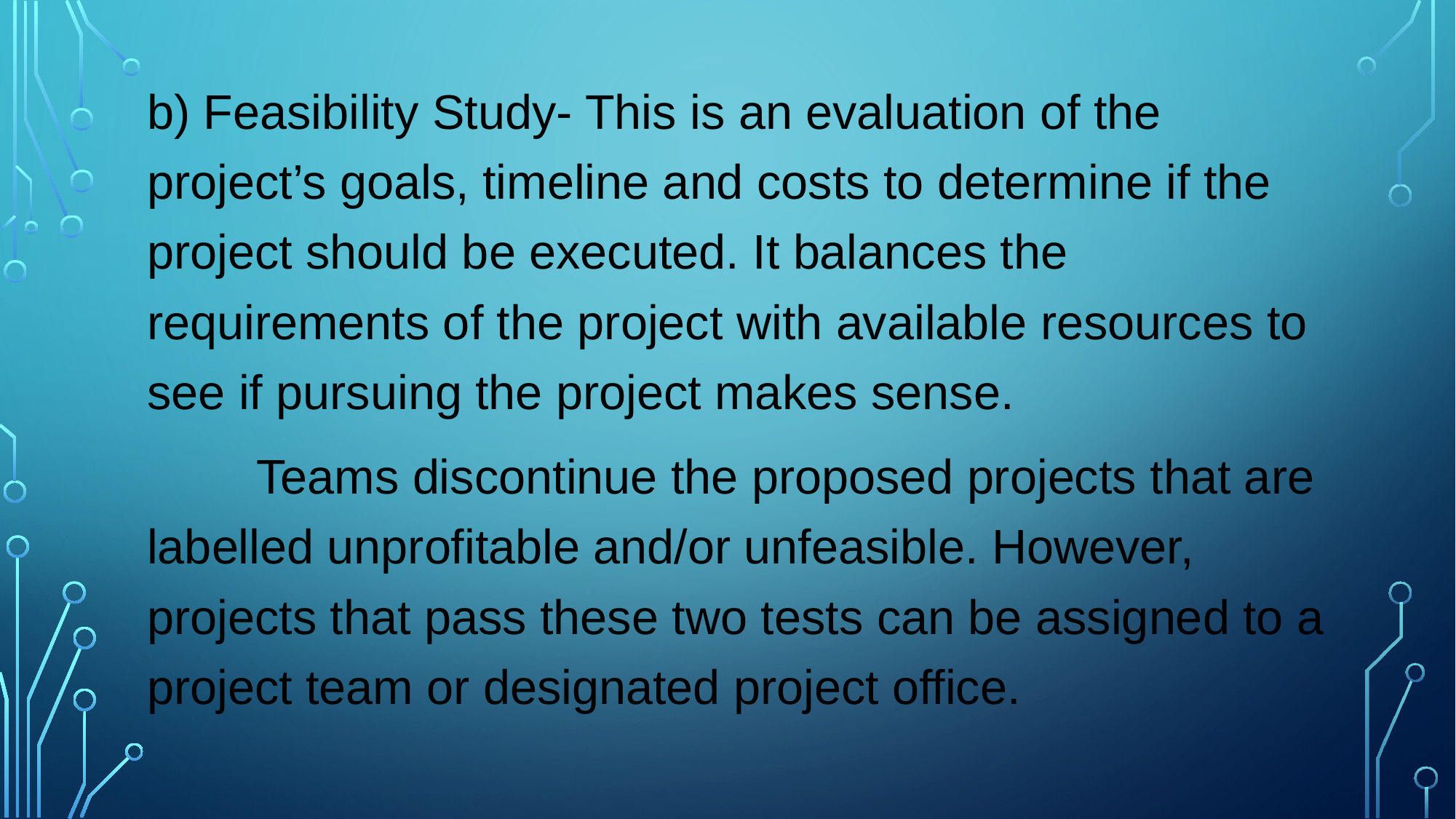

b) Feasibility Study- This is an evaluation of the project’s goals, timeline and costs to determine if the project should be executed. It balances the requirements of the project with available resources to see if pursuing the project makes sense.
	Teams discontinue the proposed projects that are labelled unprofitable and/or unfeasible. However, projects that pass these two tests can be assigned to a project team or designated project office.